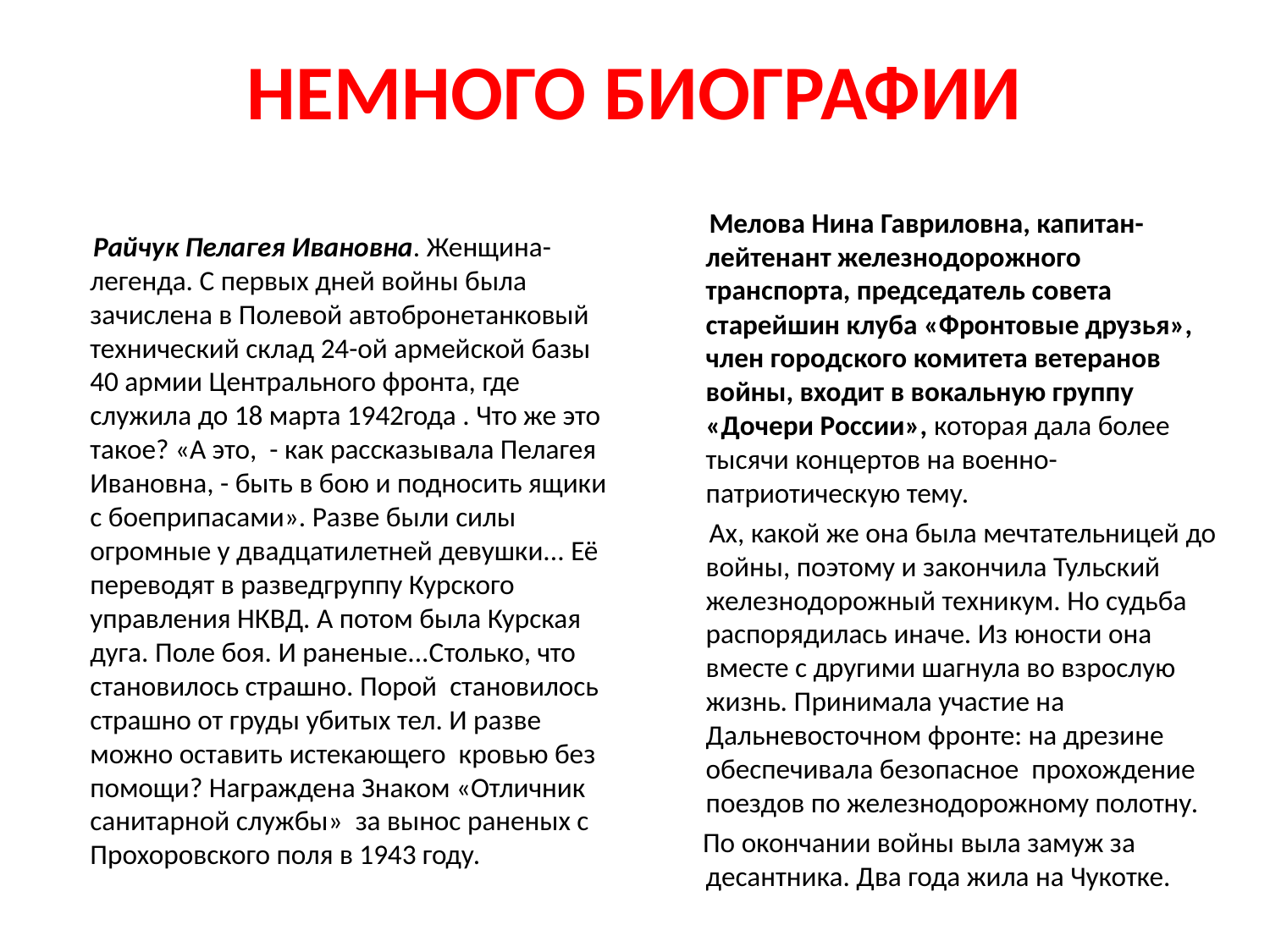

# НЕМНОГО БИОГРАФИИ
        Мелова Нина Гавриловна, капитан-лейтенант железнодорожного транспорта, председатель совета старейшин клуба «Фронтовые друзья», член городского комитета ветеранов войны, входит в вокальную группу «Дочери России», которая дала более тысячи концертов на военно-патриотическую тему.
        Ах, какой же она была мечтательницей до войны, поэтому и закончила Тульский железнодорожный техникум. Но судьба распорядилась иначе. Из юности она вместе с другими шагнула во взрослую жизнь. Принимала участие на Дальневосточном фронте: на дрезине обеспечивала безопасное  прохождение поездов по железнодорожному полотну.
       По окончании войны выла замуж за десантника. Два года жила на Чукотке.

        Райчук Пелагея Ивановна. Женщина-легенда. С первых дней войны была зачислена в Полевой автобронетанковый технический склад 24-ой армейской базы 40 армии Центрального фронта, где служила до 18 марта 1942года . Что же это такое? «А это,  - как рассказывала Пелагея Ивановна, - быть в бою и подносить ящики с боеприпасами». Разве были силы огромные у двадцатилетней девушки... Её переводят в разведгруппу Курского управления НКВД. А потом была Курская дуга. Поле боя. И раненые...Столько, что становилось страшно. Порой  становилось страшно от груды убитых тел. И разве можно оставить истекающего  кровью без помощи? Награждена Знаком «Отличник санитарной службы»  за вынос раненых с Прохоровского поля в 1943 году.